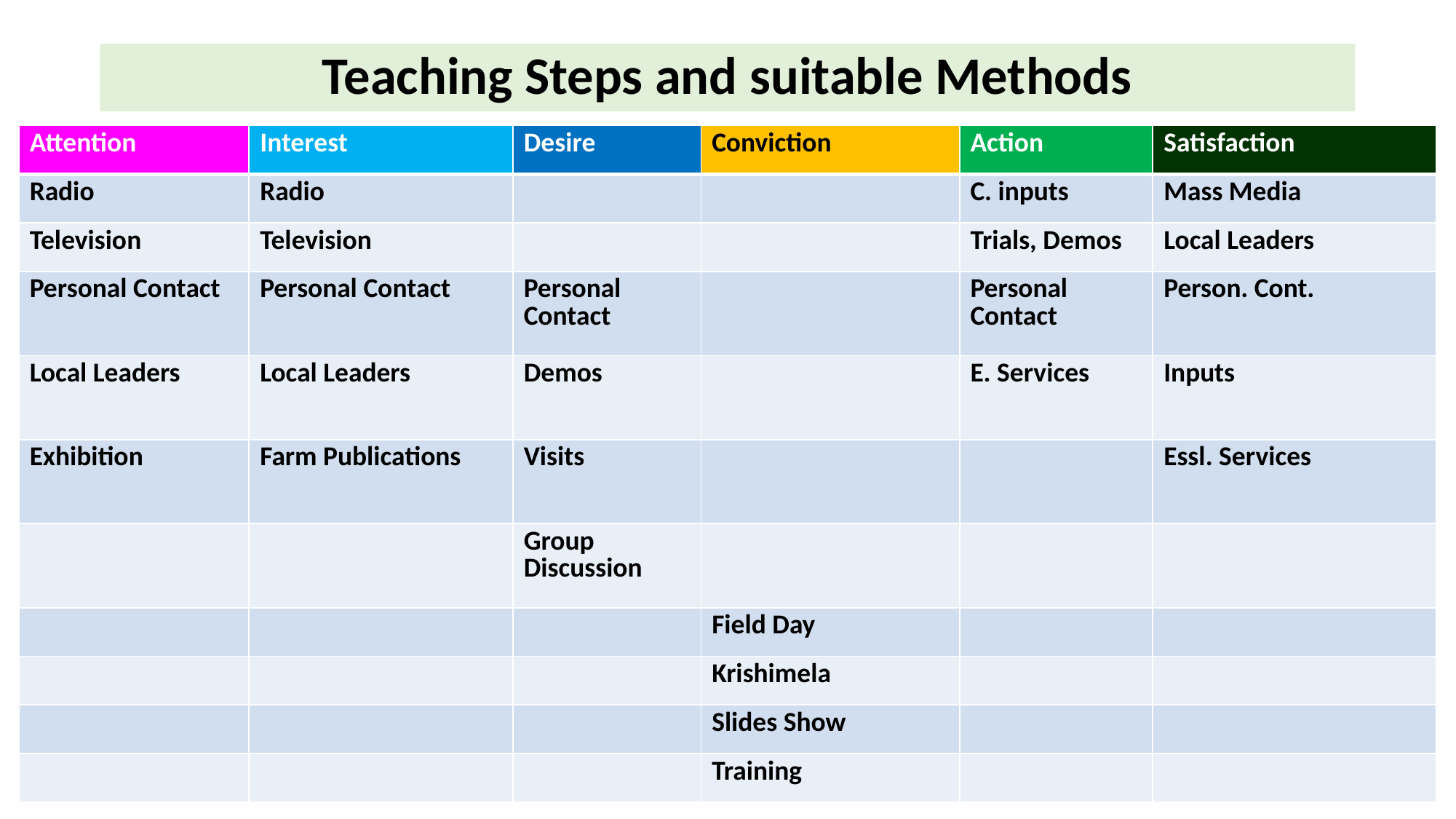

# Teaching Steps and suitable Methods
| Attention | Interest | Desire | Conviction | Action | Satisfaction |
| --- | --- | --- | --- | --- | --- |
| Radio | Radio |  |  | C. inputs | Mass Media |
| Television | Television |  |  | Trials, Demos | Local Leaders |
| Personal Contact | Personal Contact | Personal Contact |  | Personal Contact | Person. Cont. |
| Local Leaders | Local Leaders | Demos |  | E. Services | Inputs |
| Exhibition | Farm Publications | Visits |  |  | Essl. Services |
|  |  | Group Discussion |  |  |  |
|  |  |  | Field Day |  |  |
|  |  |  | Krishimela |  |  |
|  |  |  | Slides Show |  |  |
|  |  |  | Training |  |  |
61